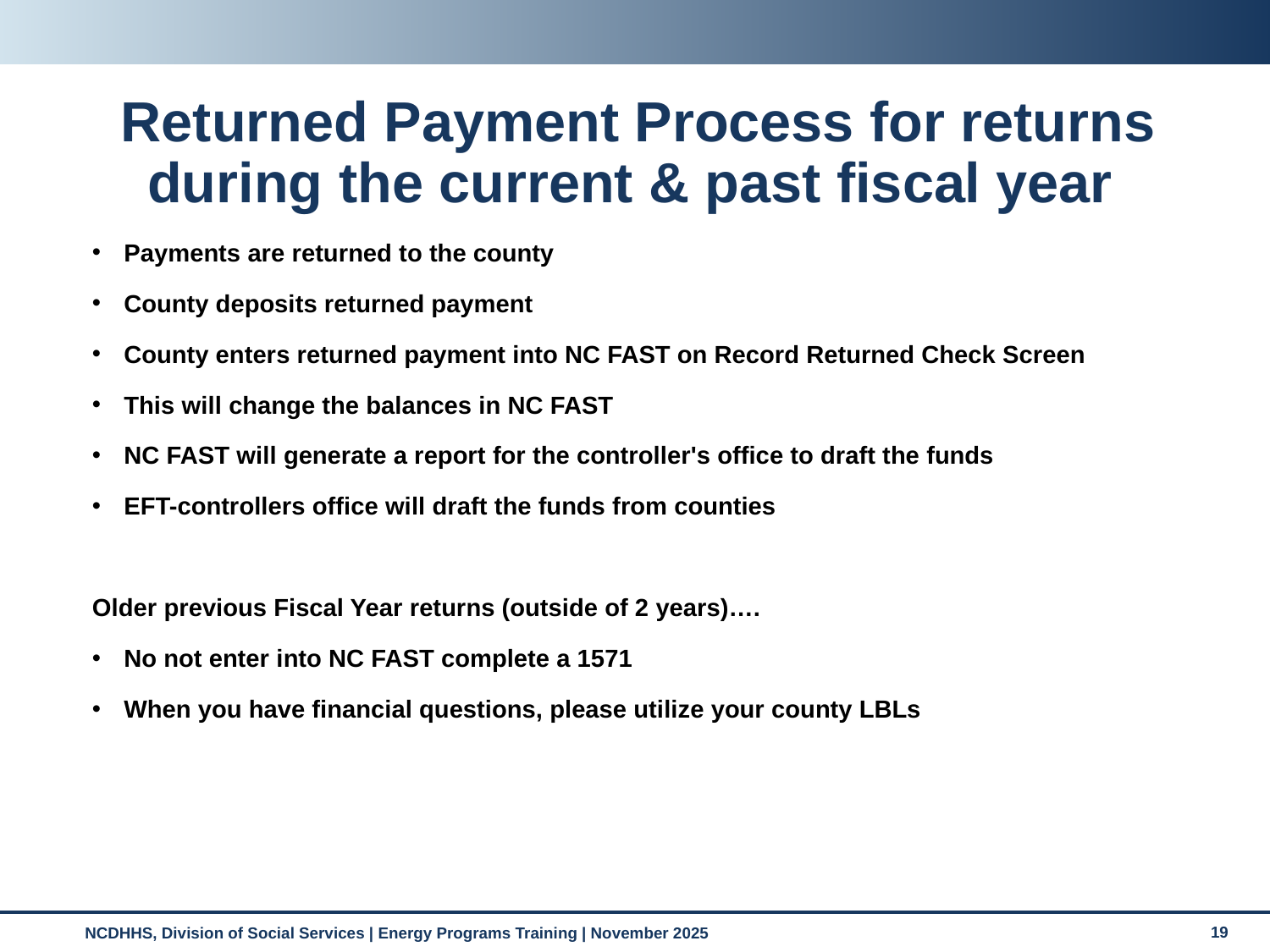

# Returned Payment Process for returns during the current & past fiscal year
Payments are returned to the county
County deposits returned payment
County enters returned payment into NC FAST on Record Returned Check Screen
This will change the balances in NC FAST
NC FAST will generate a report for the controller's office to draft the funds
EFT-controllers office will draft the funds from counties

Older previous Fiscal Year returns (outside of 2 years)….
No not enter into NC FAST complete a 1571
When you have financial questions, please utilize your county LBLs